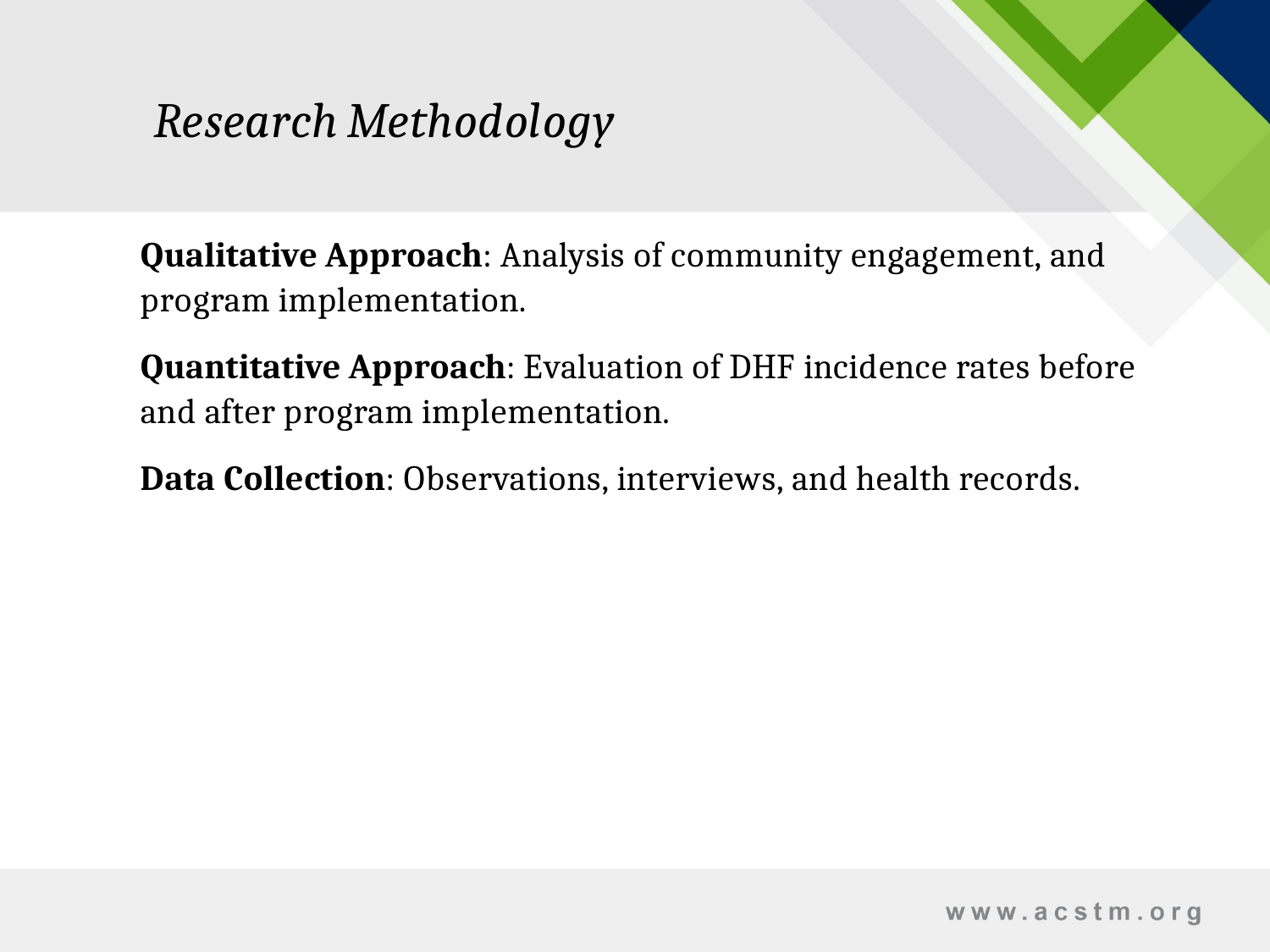

# Research Methodology
Qualitative Approach: Analysis of community engagement, and program implementation.
Quantitative Approach: Evaluation of DHF incidence rates before and after program implementation.
Data Collection: Observations, interviews, and health records.